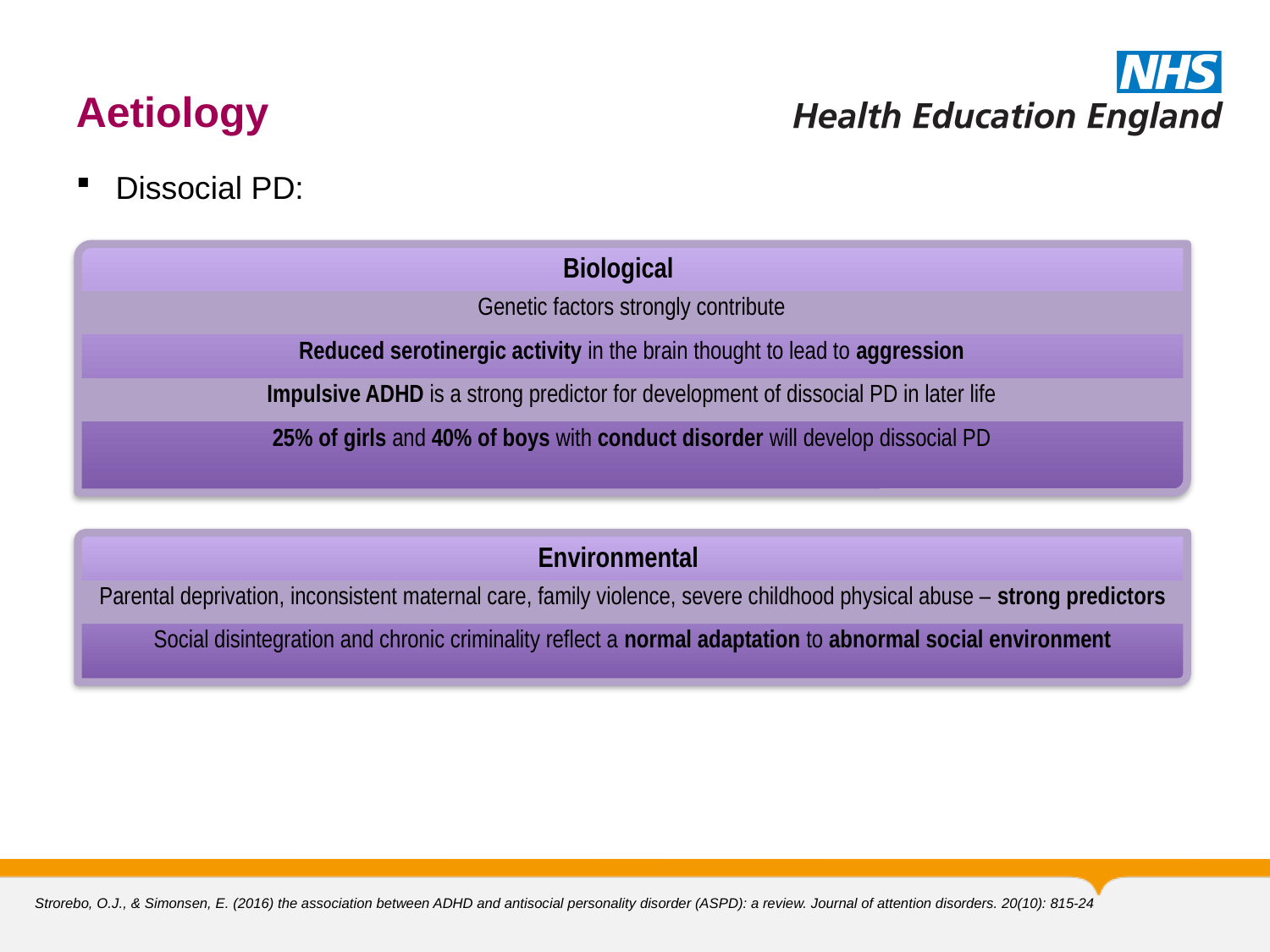

# Aetiology
Dissocial PD:

Biological

| Genetic factors strongly contribute |
| --- |
| Reduced serotinergic activity in the brain thought to lead to aggression |
| Impulsive ADHD is a strong predictor for development of dissocial PD in later life |
| 25% of girls and 40% of boys with conduct disorder will develop dissocial PD |

Environmental

| Parental deprivation, inconsistent maternal care, family violence, severe childhood physical abuse – strong predictors |
| --- |
| Social disintegration and chronic criminality reflect a normal adaptation to abnormal social environment |
Strorebo, O.J., & Simonsen, E. (2016) the association between ADHD and antisocial personality disorder (ASPD): a review. Journal of attention disorders. 20(10): 815-24